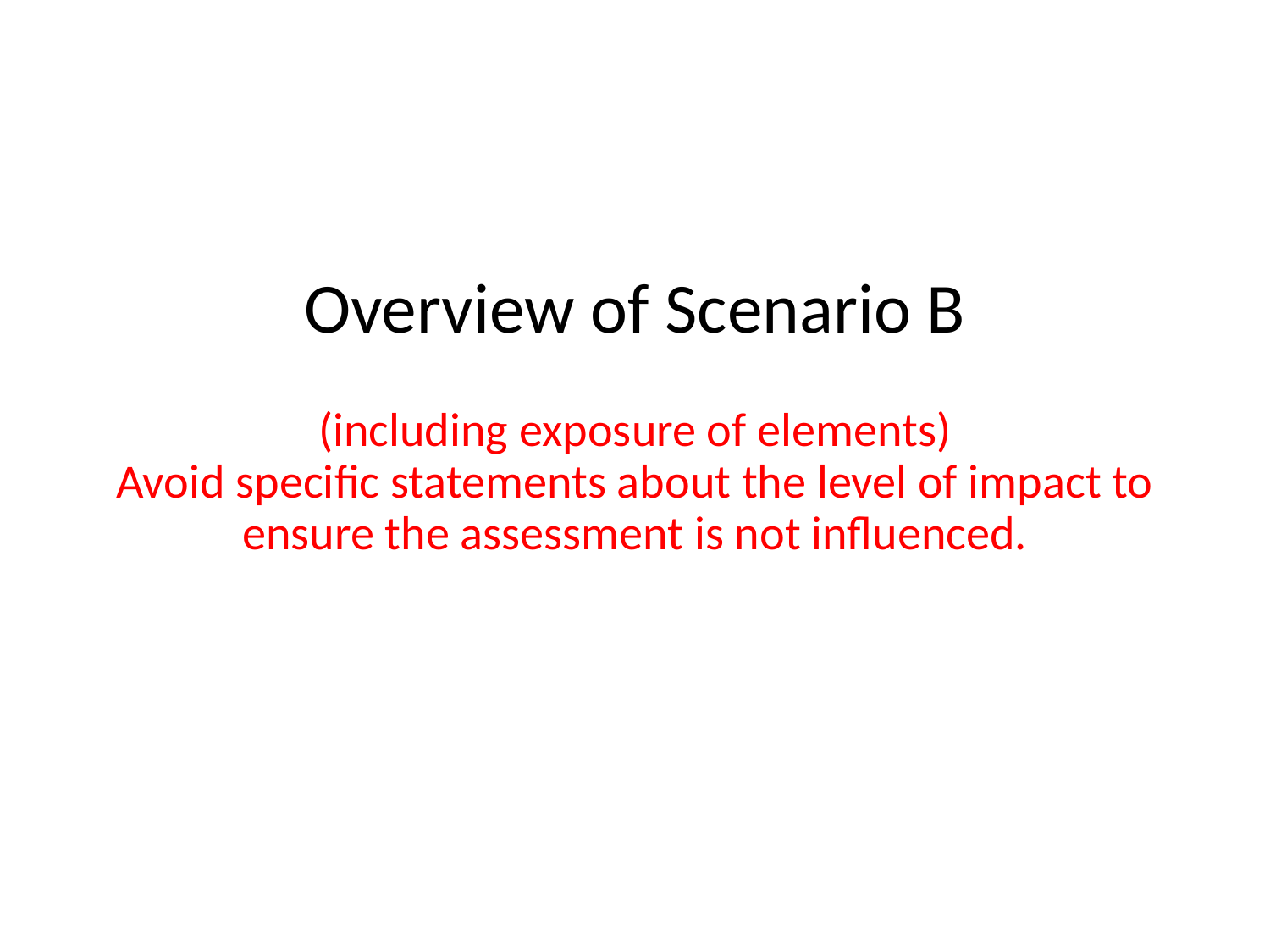

# Overview of Scenario B (including exposure of elements) Avoid specific statements about the level of impact to ensure the assessment is not influenced.